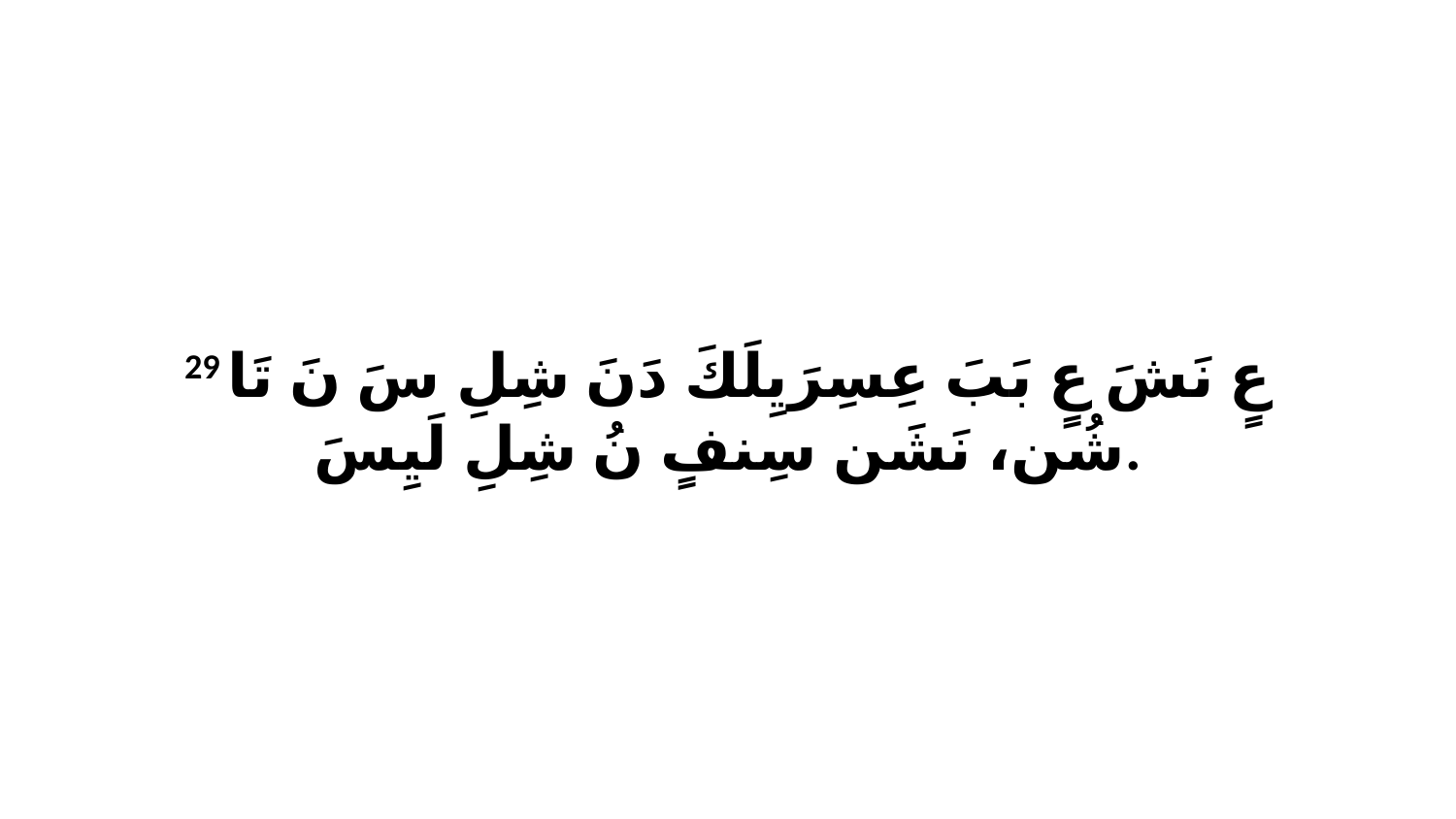

29 عٍ نَشَ عٍ بَبَ عِسِرَيِلَكَ دَنَ شِلِ سَ نَ تَا شُن، نَشَن سِنفٍ نُ شِلِ لَيِسَ.